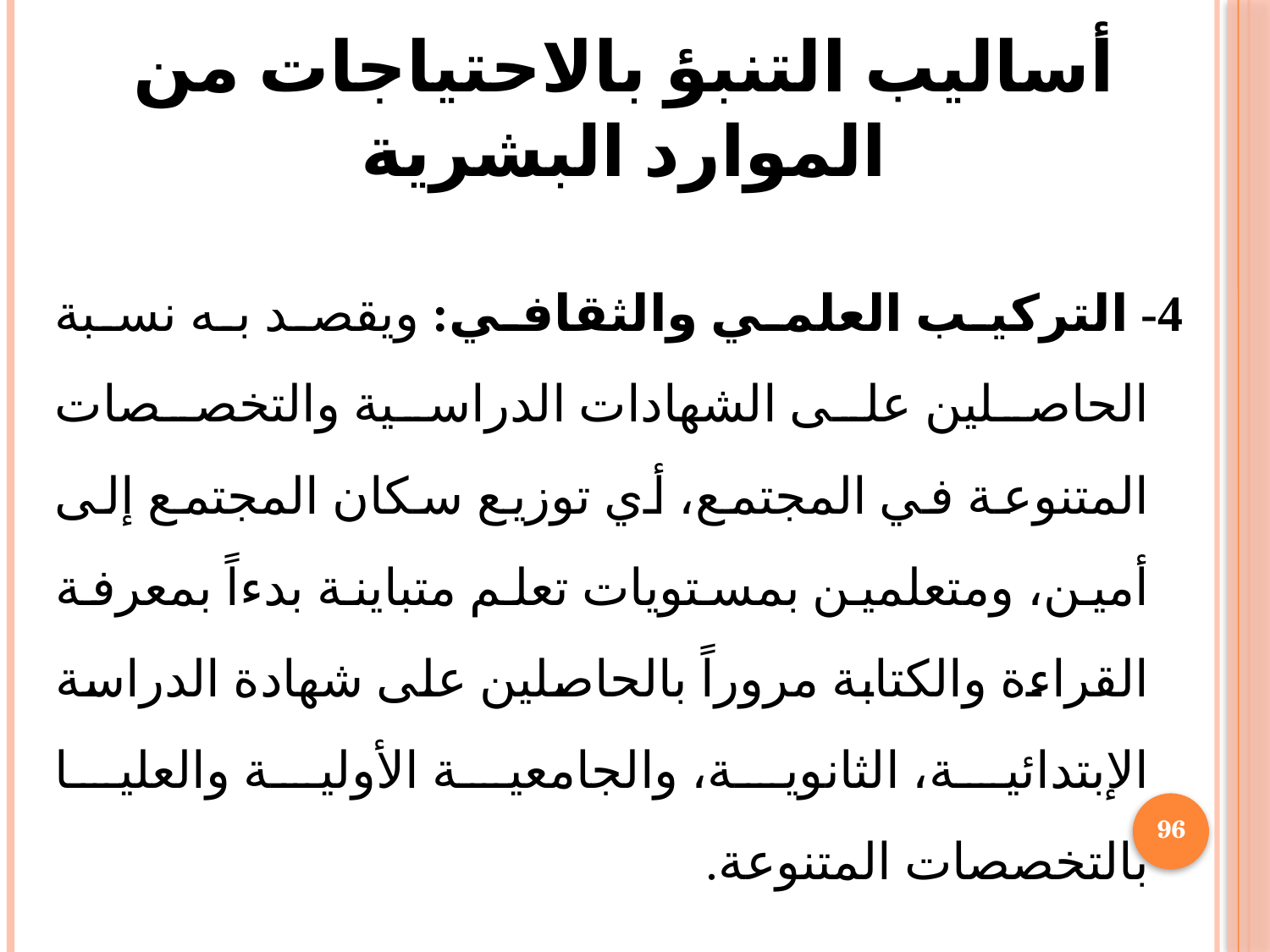

# أساليب التنبؤ بالاحتياجات من الموارد البشرية
4- التركيب العلمي والثقافي: ويقصد به نسبة الحاصلين على الشهادات الدراسية والتخصصات المتنوعة في المجتمع، أي توزيع سكان المجتمع إلى أمين، ومتعلمين بمستويات تعلم متباينة بدءاً بمعرفة القراءة والكتابة مروراً بالحاصلين على شهادة الدراسة الإبتدائية، الثانوية، والجامعية الأولية والعليا بالتخصصات المتنوعة.
96